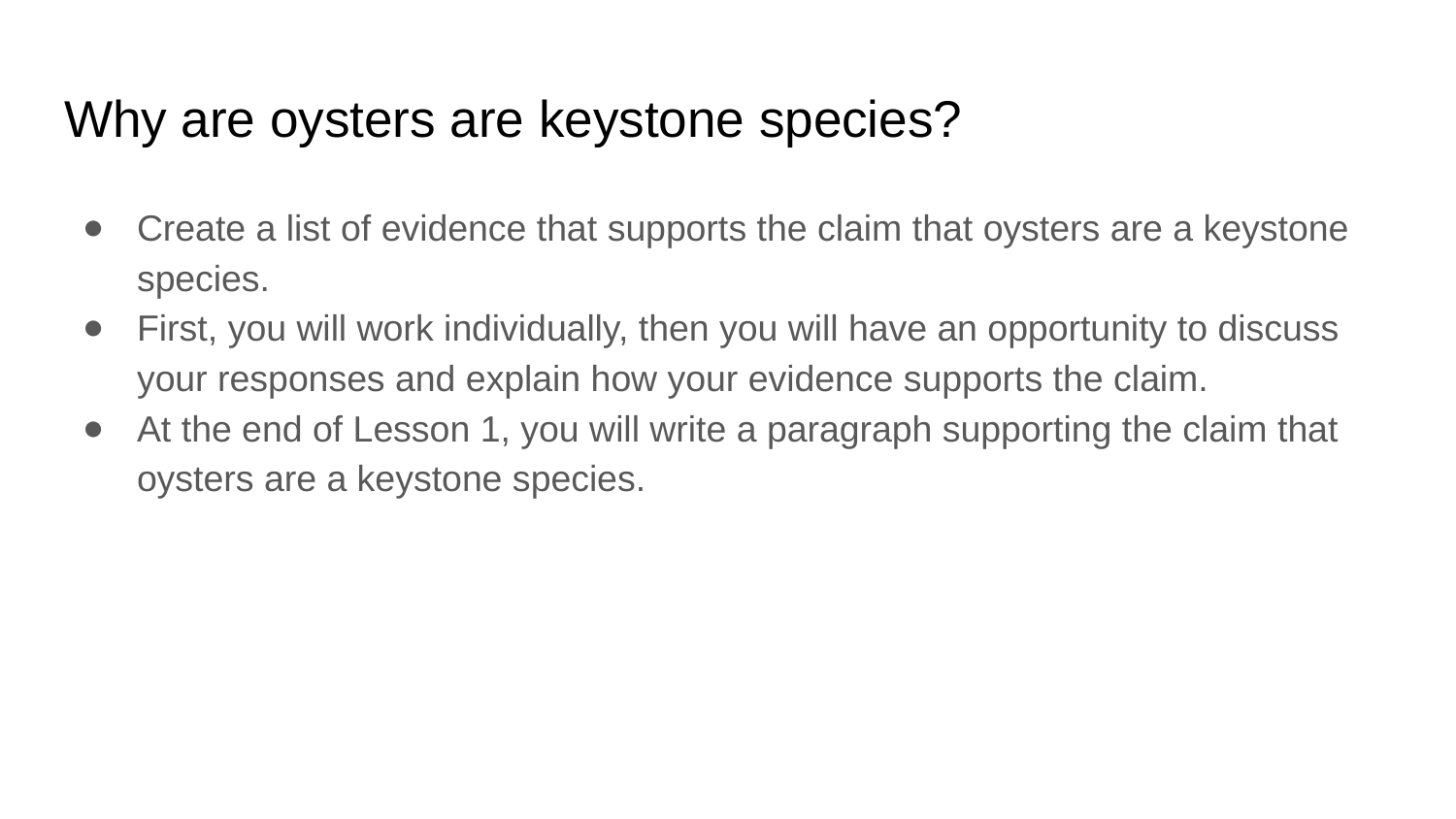

# Why are oysters are keystone species?
Create a list of evidence that supports the claim that oysters are a keystone species.
First, you will work individually, then you will have an opportunity to discuss your responses and explain how your evidence supports the claim.
At the end of Lesson 1, you will write a paragraph supporting the claim that oysters are a keystone species.